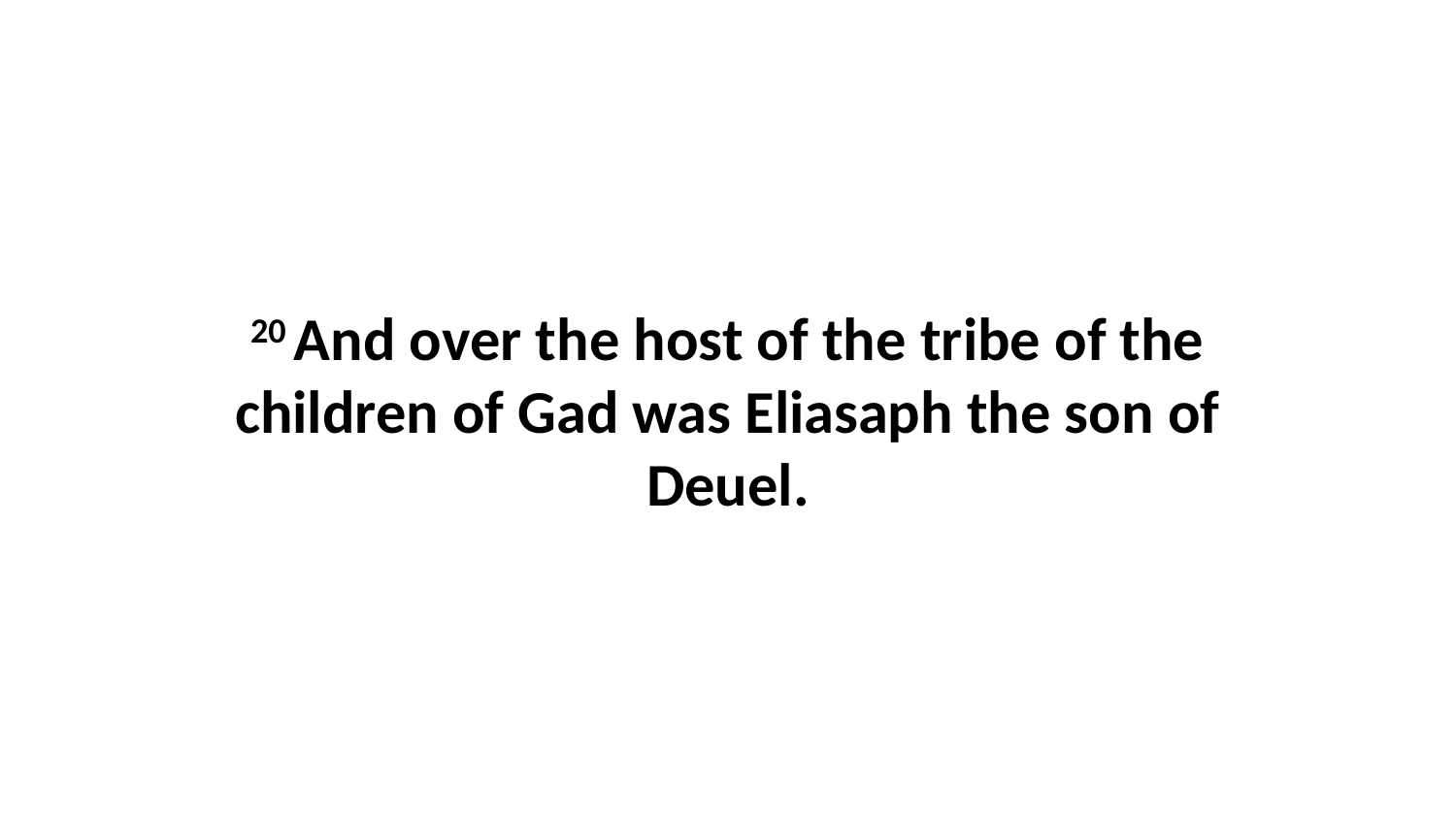

20 And over the host of the tribe of the children of Gad was Eliasaph the son of Deuel.